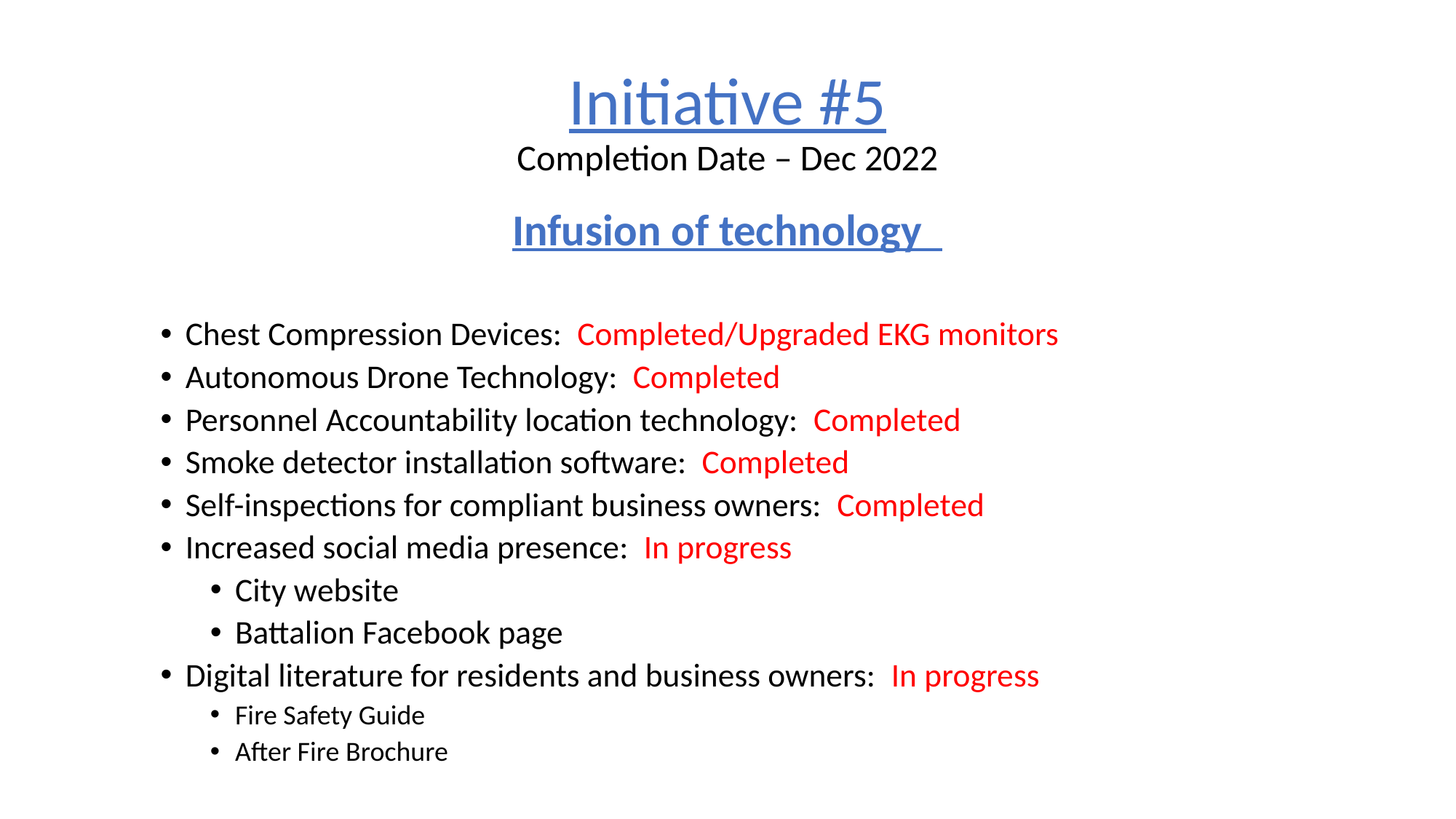

# Initiative #5 Completion Date – Dec 2022
Infusion of technology

Chest Compression Devices:  Completed/Upgraded EKG monitors
Autonomous Drone Technology:  Completed
Personnel Accountability location technology:  Completed
Smoke detector installation software:  Completed
Self-inspections for compliant business owners:  Completed
Increased social media presence:  In progress
City website
Battalion Facebook page
Digital literature for residents and business owners:  In progress
Fire Safety Guide
After Fire Brochure